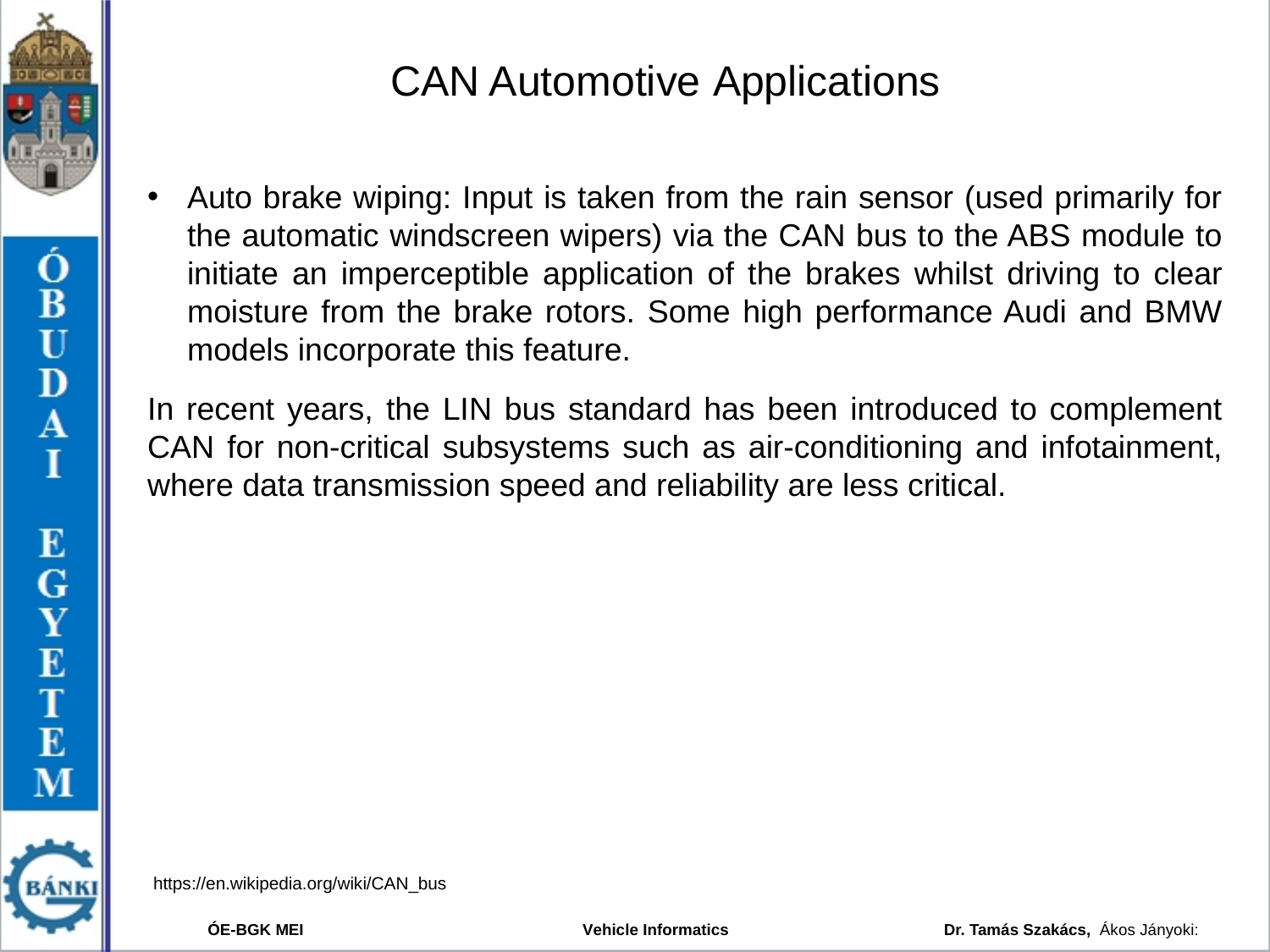

# CAN Automotive Applications
Auto brake wiping: Input is taken from the rain sensor (used primarily for the automatic windscreen wipers) via the CAN bus to the ABS module to initiate an imperceptible application of the brakes whilst driving to clear moisture from the brake rotors. Some high performance Audi and BMW models incorporate this feature.
In recent years, the LIN bus standard has been introduced to complement CAN for non-critical subsystems such as air-conditioning and infotainment, where data transmission speed and reliability are less critical.
https://en.wikipedia.org/wiki/CAN_bus